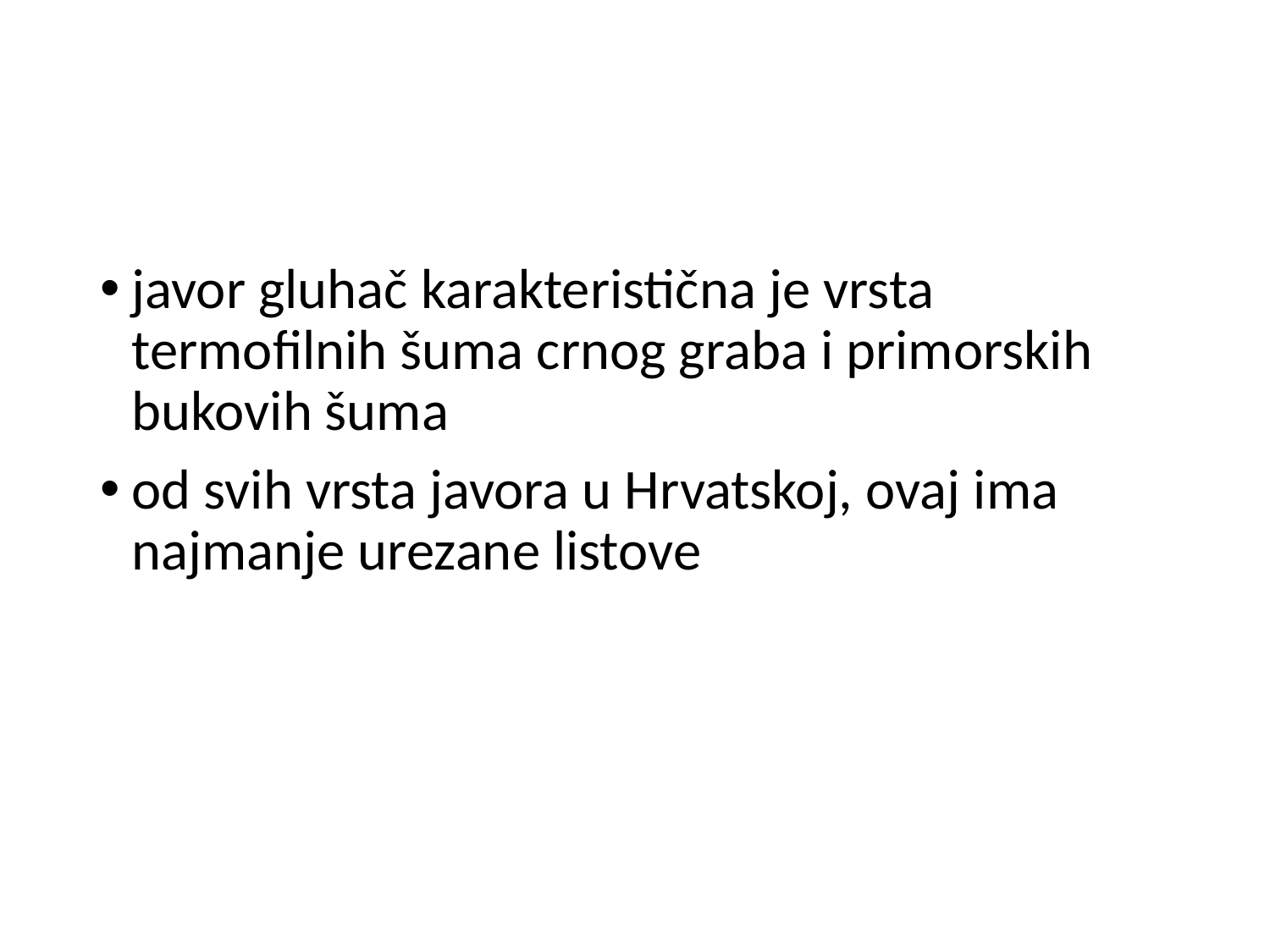

#
javor gluhač karakteristična je vrsta termofilnih šuma crnog graba i primorskih bukovih šuma
od svih vrsta javora u Hrvatskoj, ovaj ima najmanje urezane listove